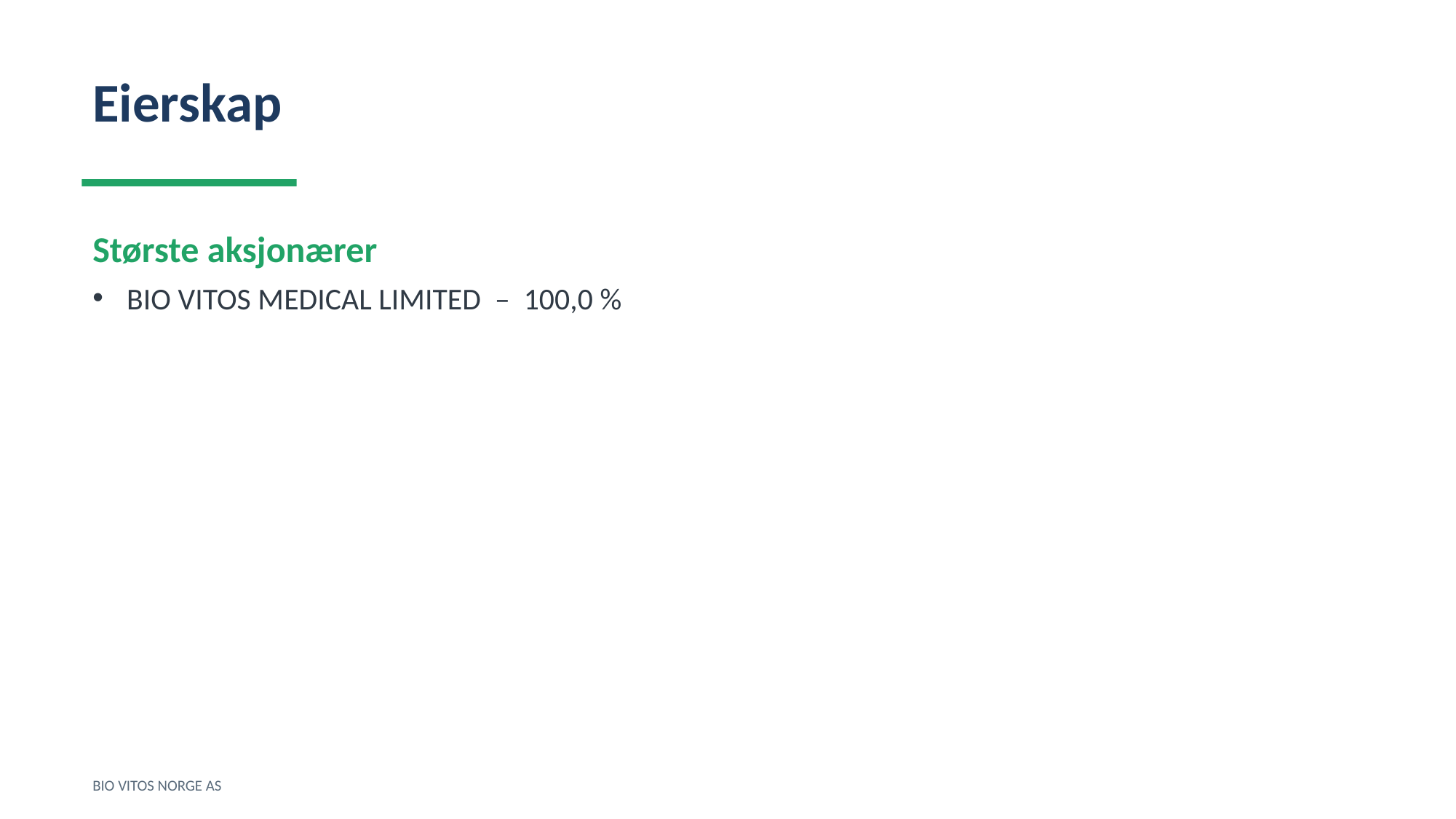

Eierskap

Største aksjonærer
BIO VITOS MEDICAL LIMITED  –  100,0 %
BIO VITOS NORGE AS